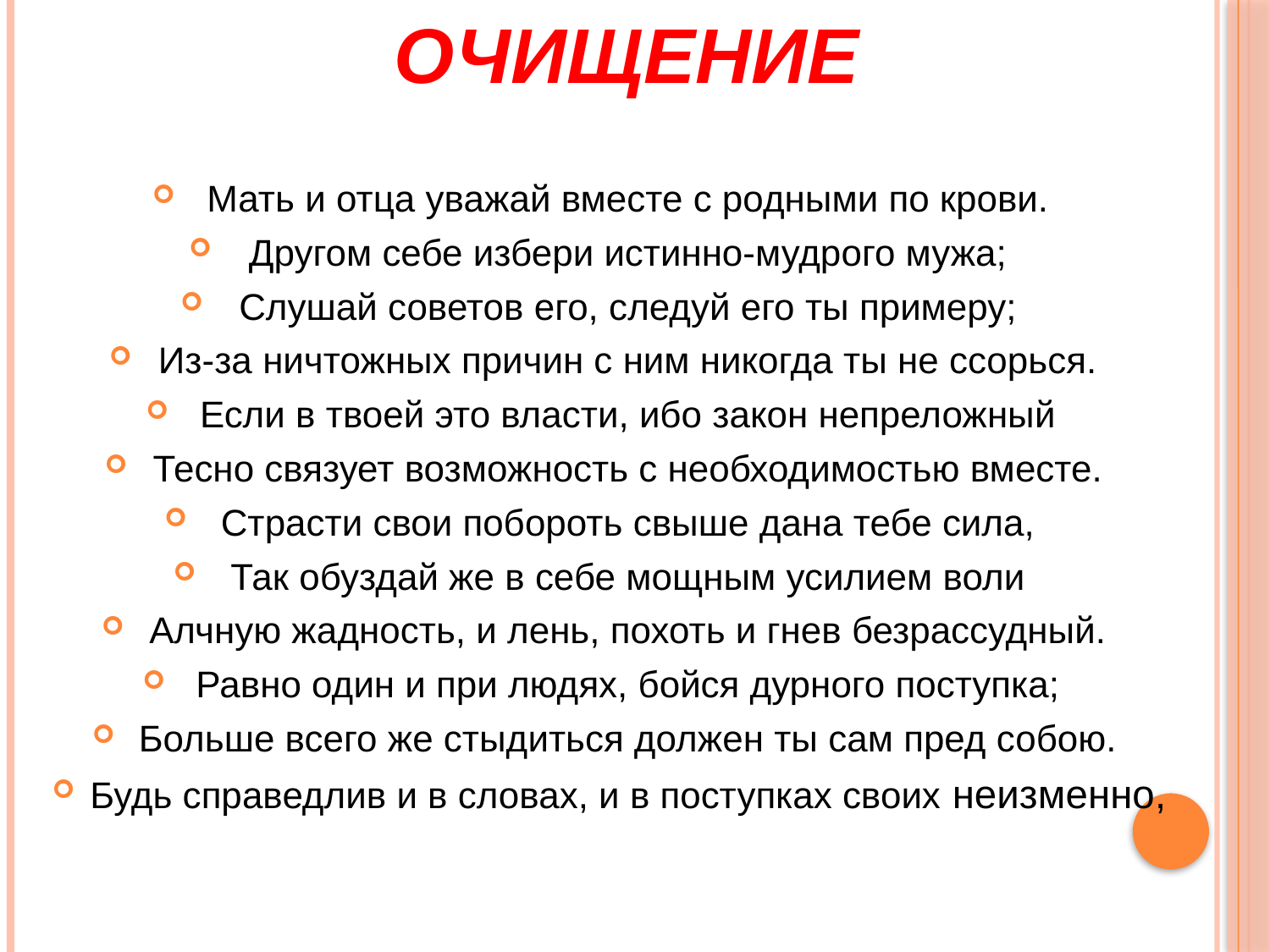

ОЧИЩЕНИЕ
Мать и отца уважай вместе с родными по крови.
Другом себе избери истинно-мудрого мужа;
Слушай советов его, следуй его ты примеру;
Из-за ничтожных причин с ним никогда ты не ссорься.
Если в твоей это власти, ибо закон непреложный
Тесно связует возможность с необходимостью вместе.
Страсти свои побороть свыше дана тебе сила,
Так обуздай же в себе мощным усилием воли
Алчную жадность, и лень, похоть и гнев безрассудный.
Равно один и при людях, бойся дурного поступка;
Больше всего же стыдиться должен ты сам пред собою.
Будь справедлив и в словах, и в поступках своих неизменно,